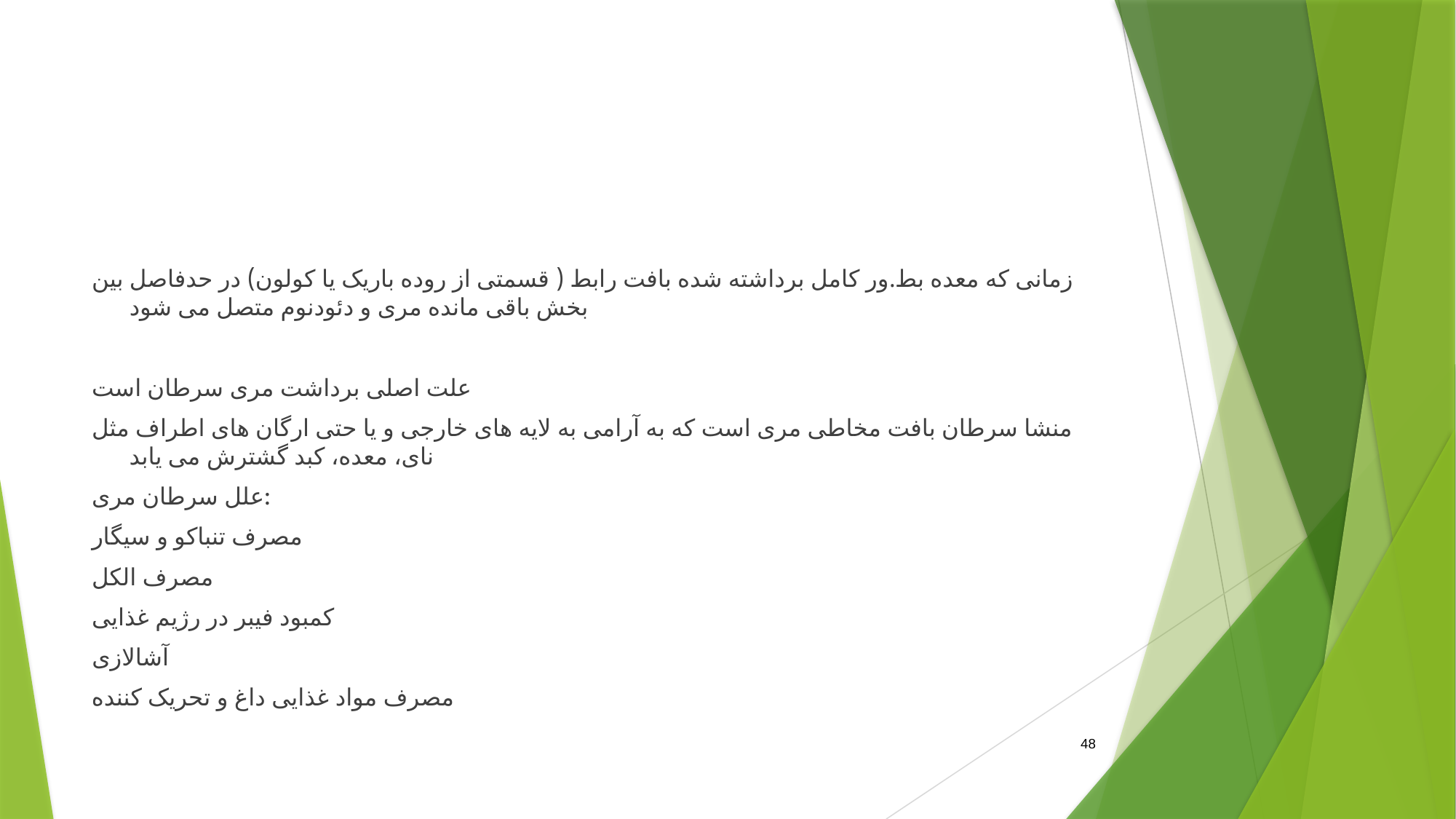

#
زمانی که معده بط.ور کامل برداشته شده بافت رابط ( قسمتی از روده باریک یا کولون) در حدفاصل بین بخش باقی مانده مری و دئودنوم متصل می شود

علت اصلی برداشت مری سرطان است
منشا سرطان بافت مخاطی مری است که به آرامی به لایه های خارجی و یا حتی ارگان های اطراف مثل نای، معده، کبد گشترش می یابد
علل سرطان مری:
مصرف تنباکو و سیگار
مصرف الکل
کمبود فیبر در رژیم غذایی
آشالازی
مصرف مواد غذایی داغ و تحریک کننده
48